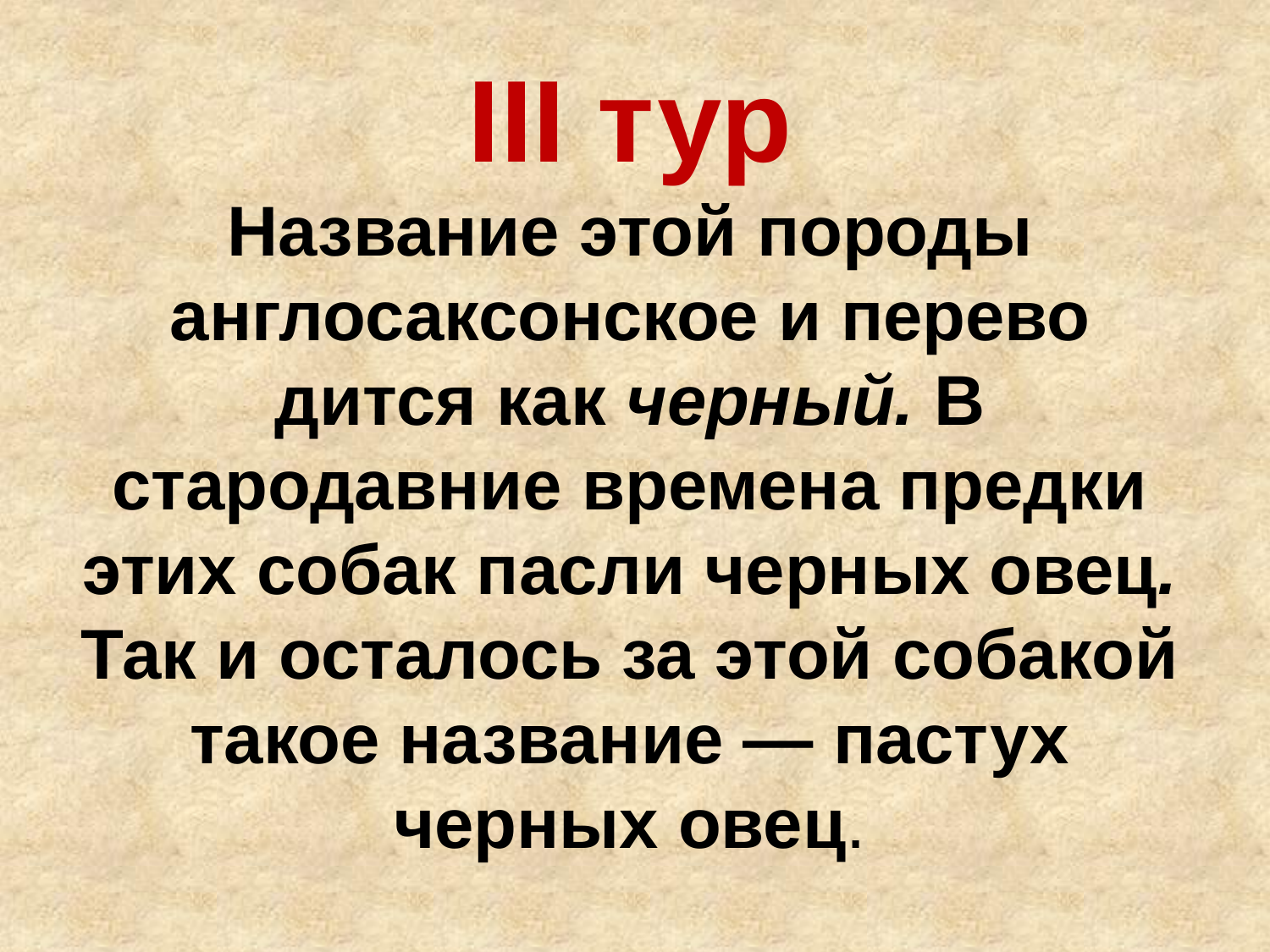

III тур
Название этой породы англосаксонское и перево­дится как черный. В стародавние времена предки этих собак пасли черных овец. Так и осталось за этой собакой такое название — пастух черных овец.